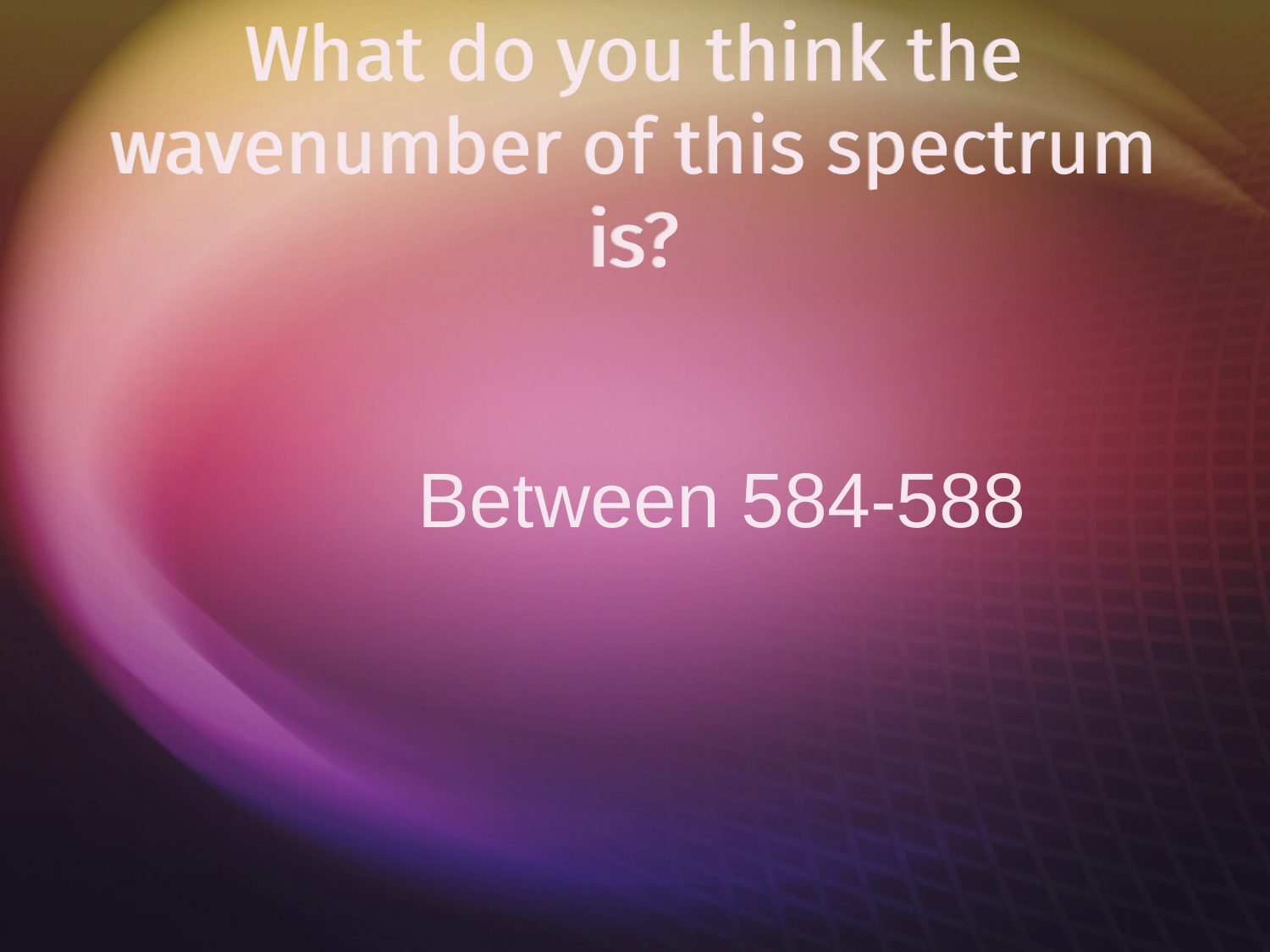

# What do you think the wavenumber of this spectrum is?
Between 584-588